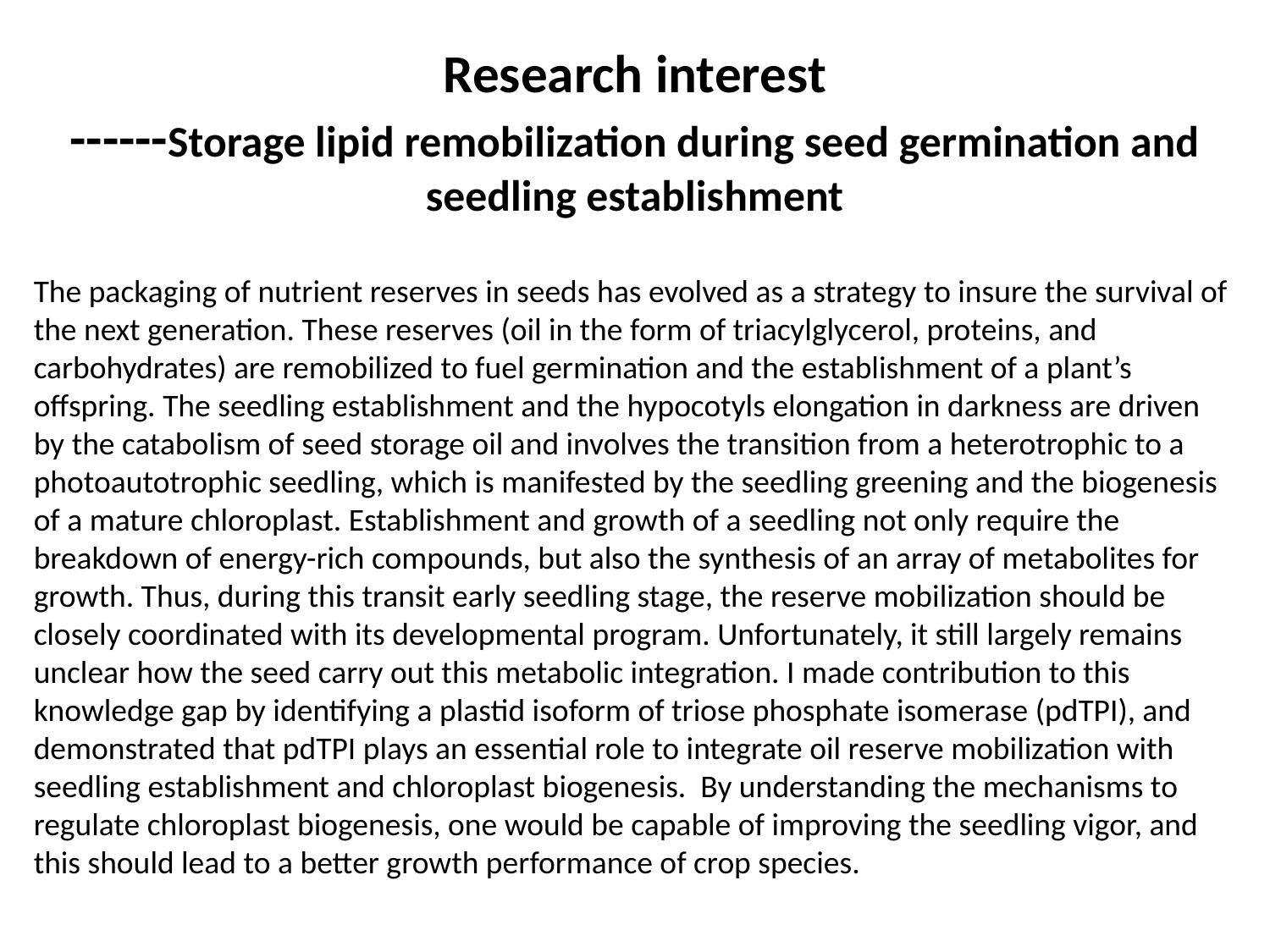

# Research interest ------Storage lipid remobilization during seed germination and seedling establishment
The packaging of nutrient reserves in seeds has evolved as a strategy to insure the survival of the next generation. These reserves (oil in the form of triacylglycerol, proteins, and carbohydrates) are remobilized to fuel germination and the establishment of a plant’s offspring. The seedling establishment and the hypocotyls elongation in darkness are driven by the catabolism of seed storage oil and involves the transition from a heterotrophic to a photoautotrophic seedling, which is manifested by the seedling greening and the biogenesis of a mature chloroplast. Establishment and growth of a seedling not only require the breakdown of energy-rich compounds, but also the synthesis of an array of metabolites for growth. Thus, during this transit early seedling stage, the reserve mobilization should be closely coordinated with its developmental program. Unfortunately, it still largely remains unclear how the seed carry out this metabolic integration. I made contribution to this knowledge gap by identifying a plastid isoform of triose phosphate isomerase (pdTPI), and demonstrated that pdTPI plays an essential role to integrate oil reserve mobilization with seedling establishment and chloroplast biogenesis.  By understanding the mechanisms to regulate chloroplast biogenesis, one would be capable of improving the seedling vigor, and this should lead to a better growth performance of crop species.